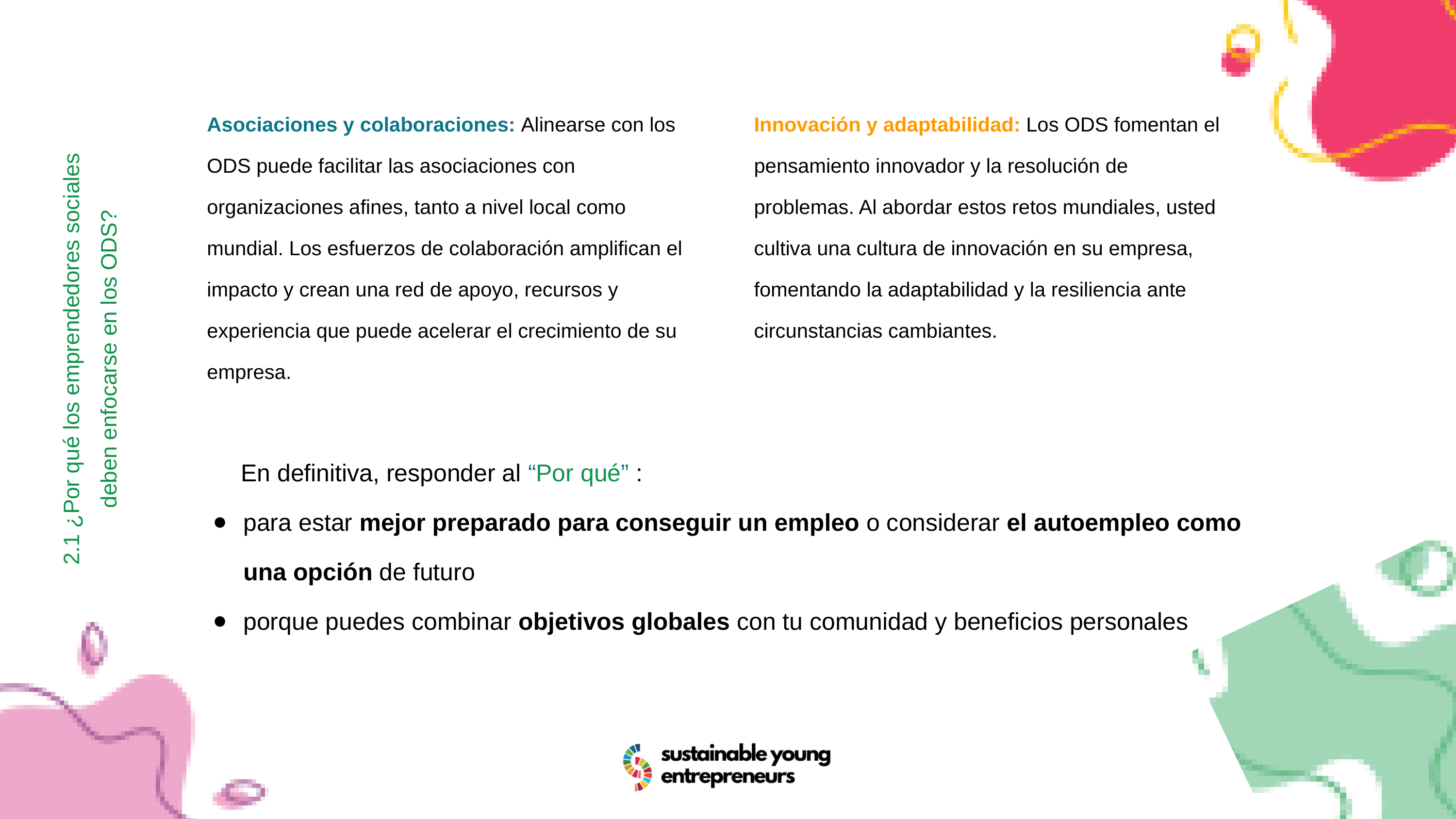

Asociaciones y colaboraciones: Alinearse con los ODS puede facilitar las asociaciones con organizaciones afines, tanto a nivel local como mundial. Los esfuerzos de colaboración amplifican el impacto y crean una red de apoyo, recursos y experiencia que puede acelerar el crecimiento de su empresa.
Innovación y adaptabilidad: Los ODS fomentan el pensamiento innovador y la resolución de problemas. Al abordar estos retos mundiales, usted cultiva una cultura de innovación en su empresa, fomentando la adaptabilidad y la resiliencia ante circunstancias cambiantes.
2.1 ¿Por qué los emprendedores sociales deben enfocarse en los ODS?
     En definitiva, responder al “Por qué” :
para estar mejor preparado para conseguir un empleo o considerar el autoempleo como una opción de futuro
porque puedes combinar objetivos globales con tu comunidad y beneficios personales